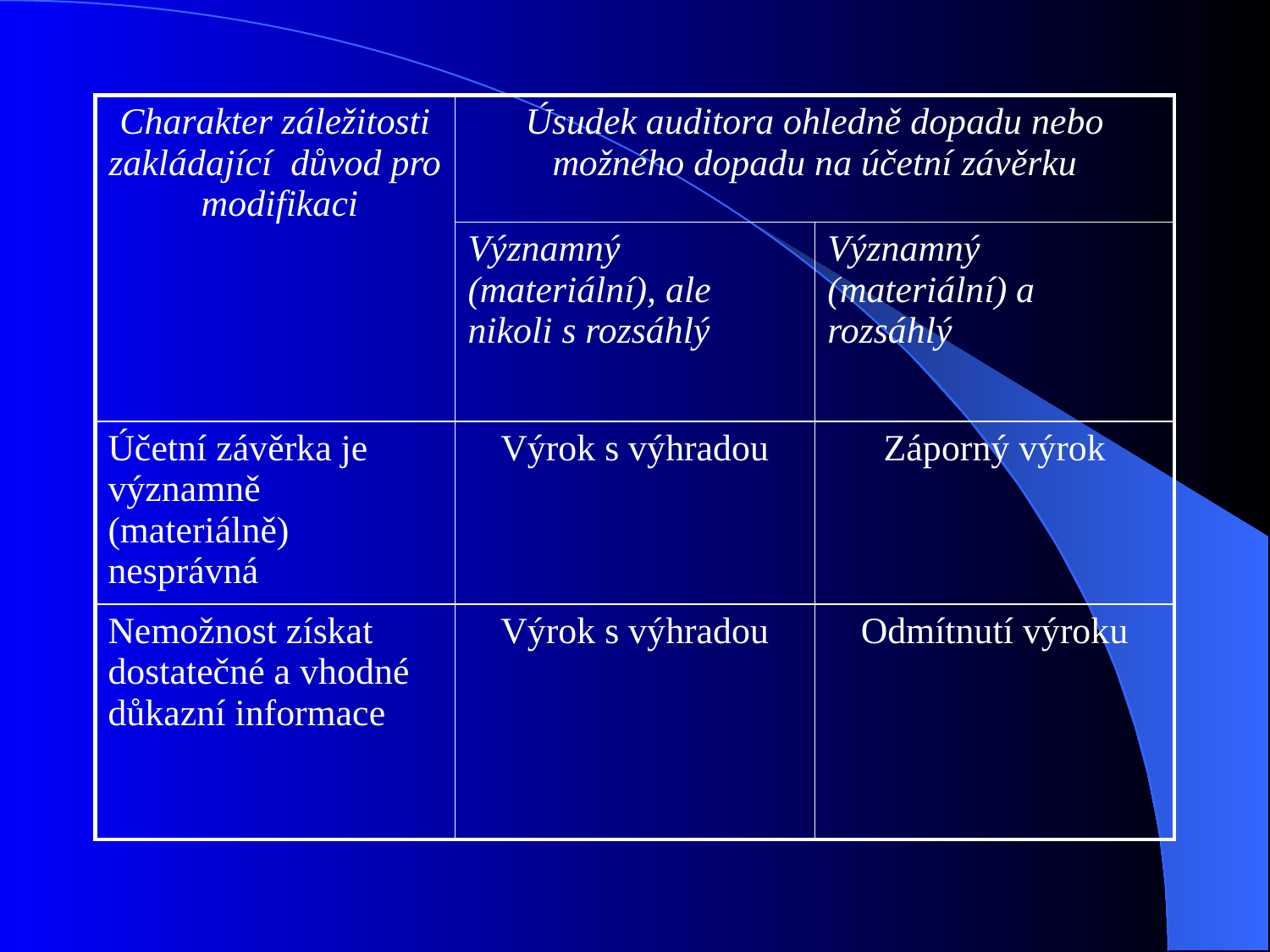

| Charakter záležitosti zakládající důvod pro modifikaci | Úsudek auditora ohledně dopadu nebo možného dopadu na účetní závěrku |  |
| --- | --- | --- |
|  | Významný (materiální), ale nikoli s rozsáhlý | Významný (materiální) a rozsáhlý |
| Účetní závěrka je významně (materiálně) nesprávná | Výrok s výhradou | Záporný výrok |
| Nemožnost získat dostatečné a vhodné důkazní informace | Výrok s výhradou | Odmítnutí výroku |